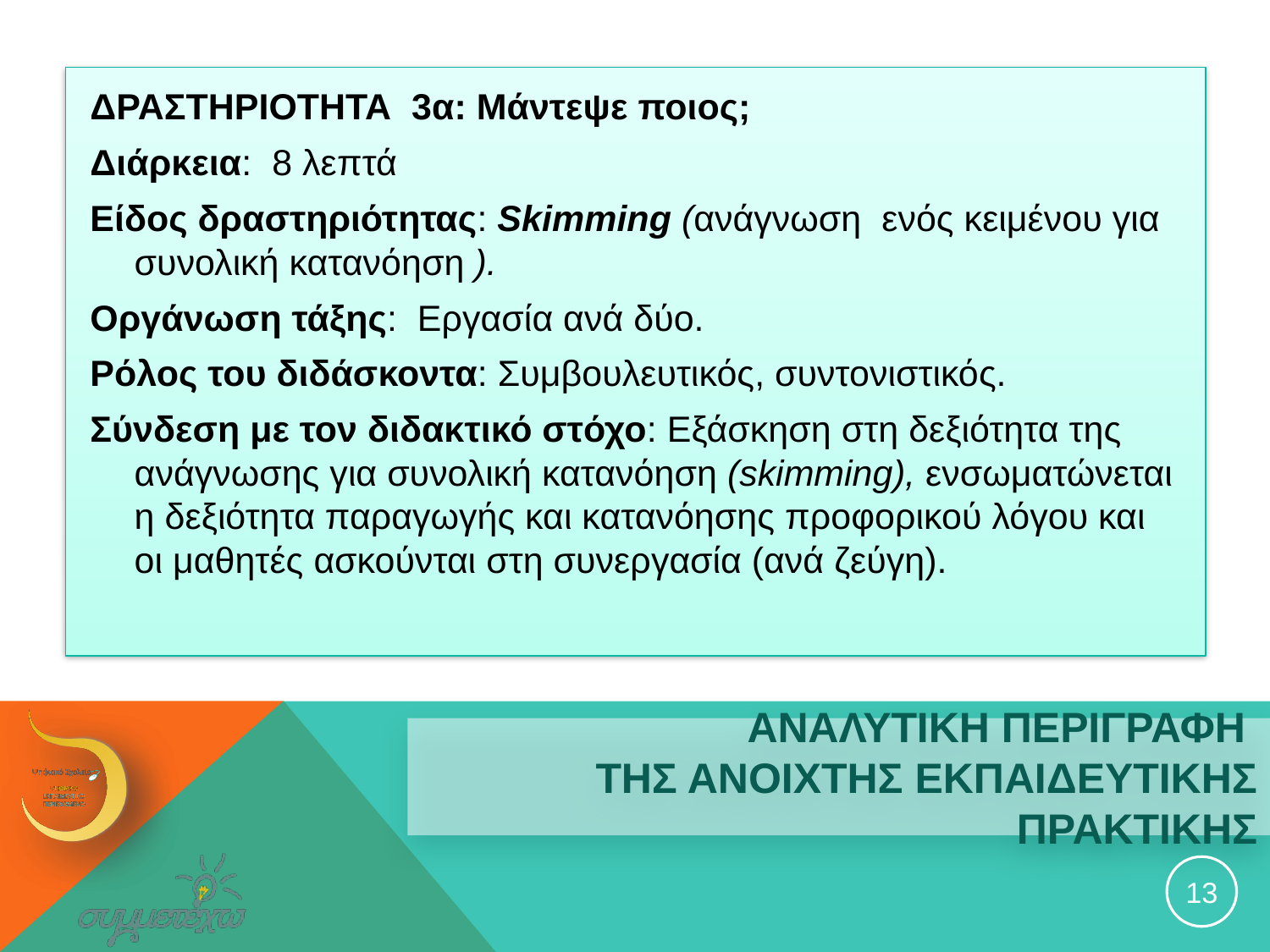

ΔΡΑΣΤΗΡΙΟΤΗΤΑ  3α: Μάντεψε ποιος;
Διάρκεια:  8 λεπτά
Είδος δραστηριότητας: Skimming (ανάγνωση  ενός κειμένου για συνολική κατανόηση ).
Οργάνωση τάξης:  Εργασία ανά δύο.
Ρόλος του διδάσκοντα: Συμβουλευτικός, συντονιστικός.
Σύνδεση με τον διδακτικό στόχο: Εξάσκηση στη δεξιότητα της ανάγνωσης για συνολική κατανόηση (skimming), ενσωματώνεται η δεξιότητα παραγωγής και κατανόησης προφορικού λόγου και οι μαθητές ασκούνται στη συνεργασία (ανά ζεύγη).

# ΑΝΑΛΥΤΙΚΗ ΠΕΡΙΓΡΑΦΗ ΤΗΣ ανοιχτησ εκπαιδευτικησ ΠΡΑΚΤΙΚΗΣ
13